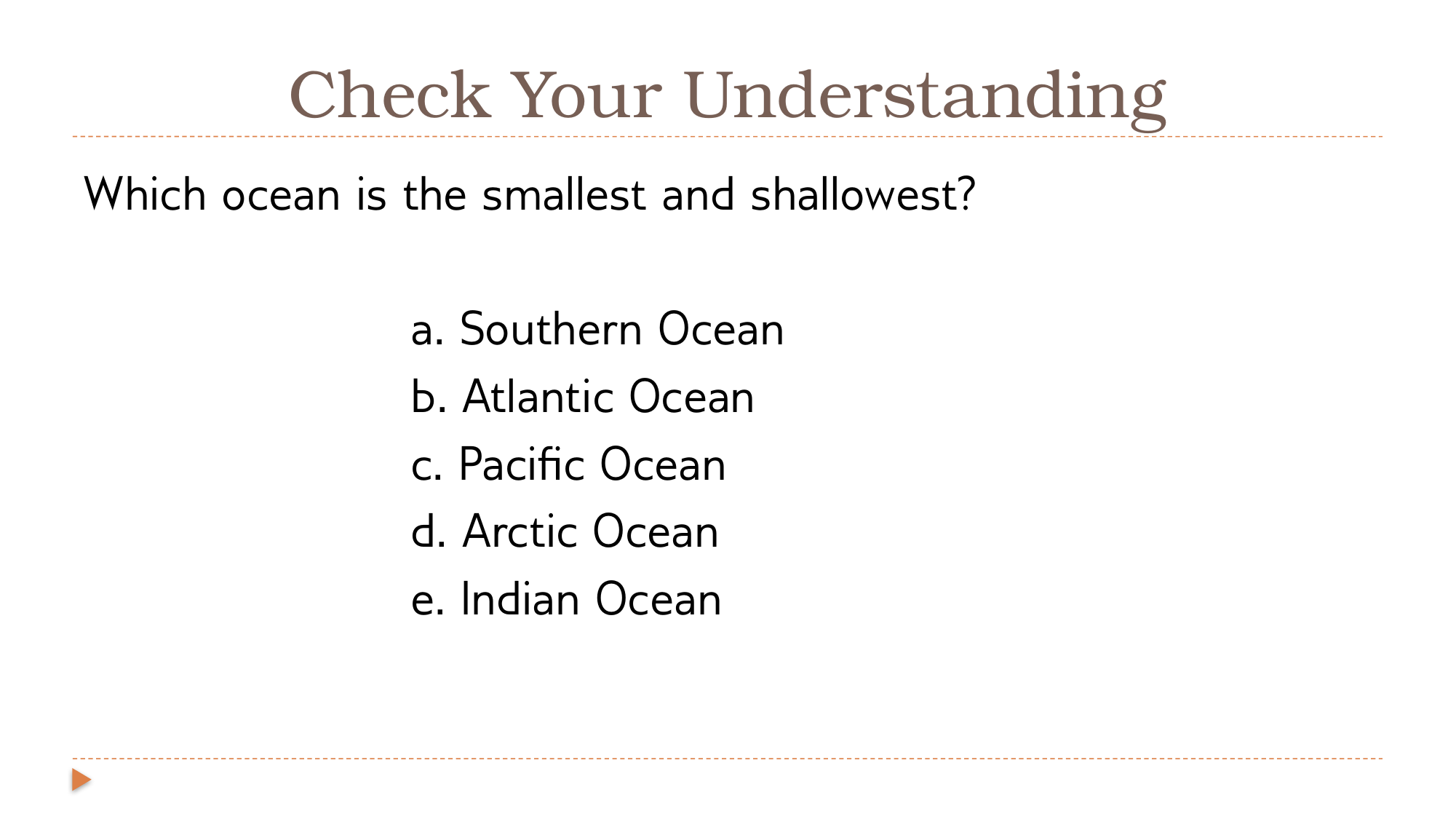

# Check Your Understanding
Which ocean is the smallest and shallowest?

			a. Southern Ocean
			b. Atlantic Ocean
			c. Pacific Ocean
			d. Arctic Ocean
			e. Indian Ocean